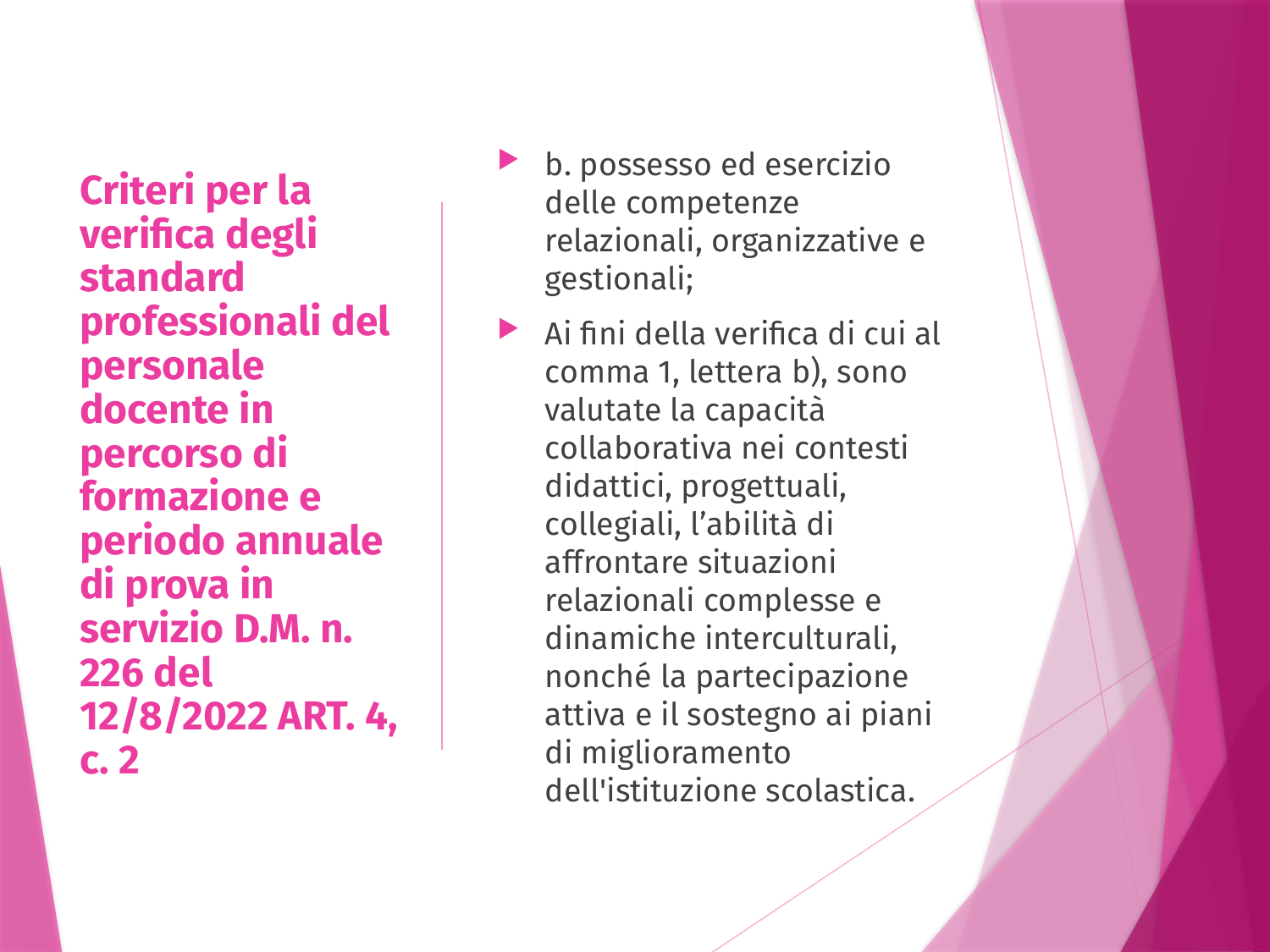

# Criteri per la verifica degli standard professionali del personale docente in percorso di formazione e periodo annuale di prova in servizio D.M. n. 226 del 12/8/2022 ART. 4, c. 2
b. possesso ed esercizio delle competenze relazionali, organizzative e gestionali;
Ai fini della verifica di cui al comma 1, lettera b), sono valutate la capacità collaborativa nei contesti didattici, progettuali, collegiali, l’abilità di affrontare situazioni relazionali complesse e dinamiche interculturali, nonché la partecipazione attiva e il sostegno ai piani di miglioramento dell'istituzione scolastica.